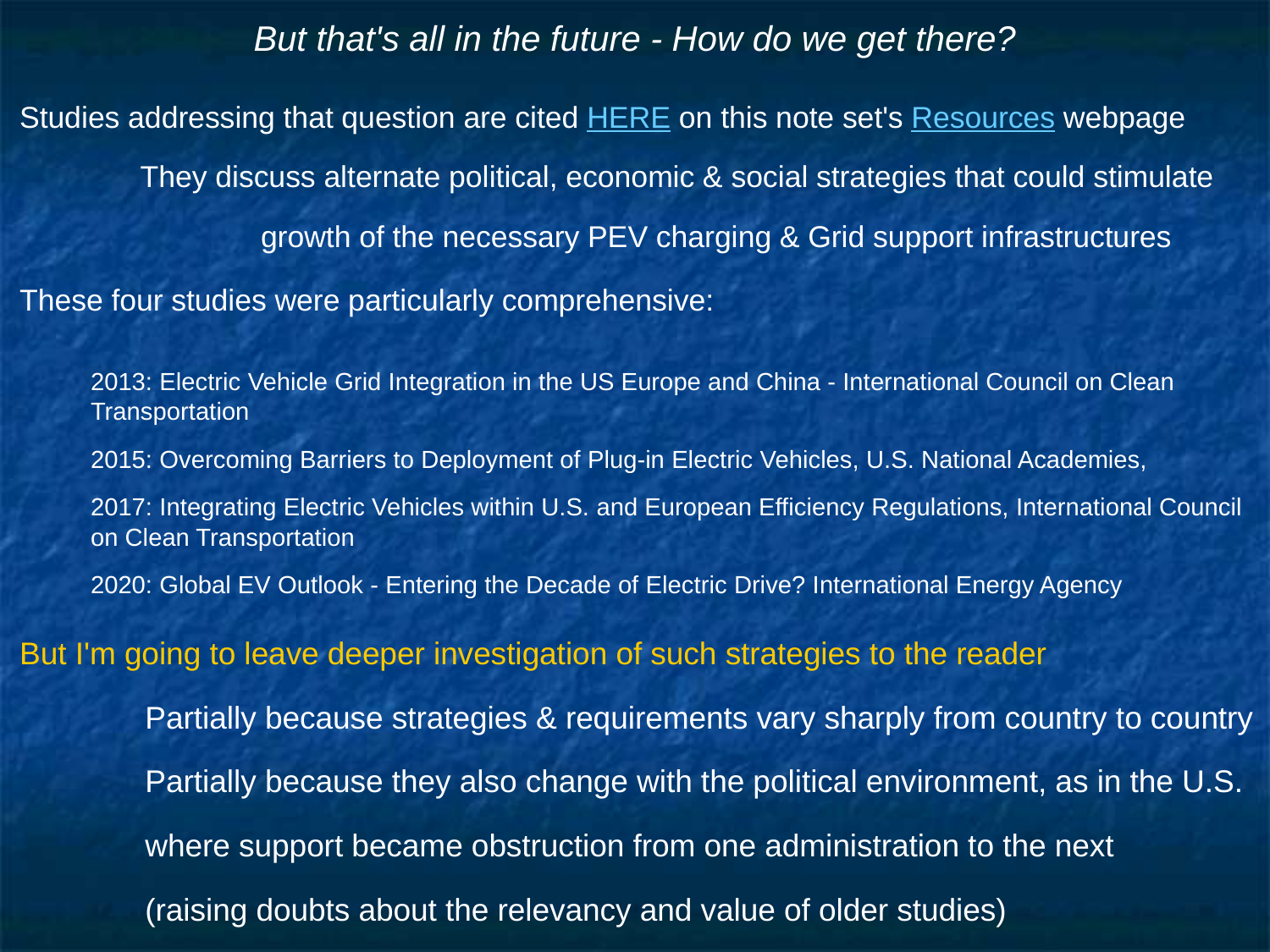

# But that's all in the future - How do we get there?
Studies addressing that question are cited HERE on this note set's Resources webpage

	They discuss alternate political, economic & social strategies that could stimulate

		growth of the necessary PEV charging & Grid support infrastructures

These four studies were particularly comprehensive:
2013: Electric Vehicle Grid Integration in the US Europe and China - International Council on Clean Transportation

2015: Overcoming Barriers to Deployment of Plug-in Electric Vehicles, U.S. National Academies,

2017: Integrating Electric Vehicles within U.S. and European Efficiency Regulations, International Council on Clean Transportation

2020: Global EV Outlook - Entering the Decade of Electric Drive? International Energy Agency
But I'm going to leave deeper investigation of such strategies to the reader

	Partially because strategies & requirements vary sharply from country to country

	Partially because they also change with the political environment, as in the U.S.

		where support became obstruction from one administration to the next

			(raising doubts about the relevancy and value of older studies)